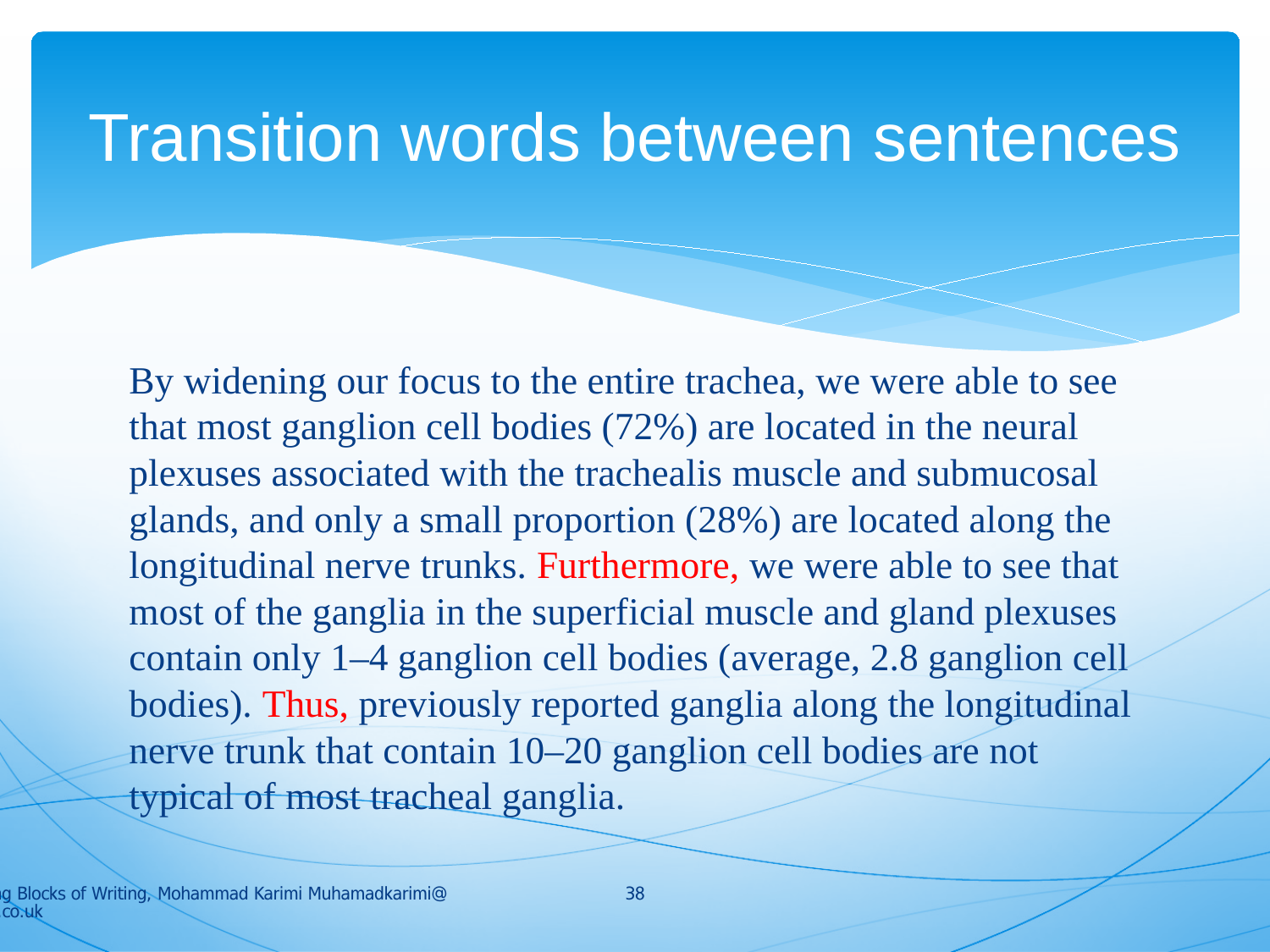

# Transition words between sentences
By widening our focus to the entire trachea, we were able to see that most ganglion cell bodies (72%) are located in the neural plexuses associated with the trachealis muscle and submucosal glands, and only a small proportion (28%) are located along the longitudinal nerve trunks. Furthermore, we were able to see that most of the ganglia in the superficial muscle and gland plexuses contain only 1–4 ganglion cell bodies (average, 2.8 ganglion cell bodies). Thus, previously reported ganglia along the longitudinal nerve trunk that contain 10–20 ganglion cell bodies are not typical of most tracheal ganglia.

38
Building Blocks of Writing, Mohammad Karimi Muhamadkarimi@yahoo.co.uk